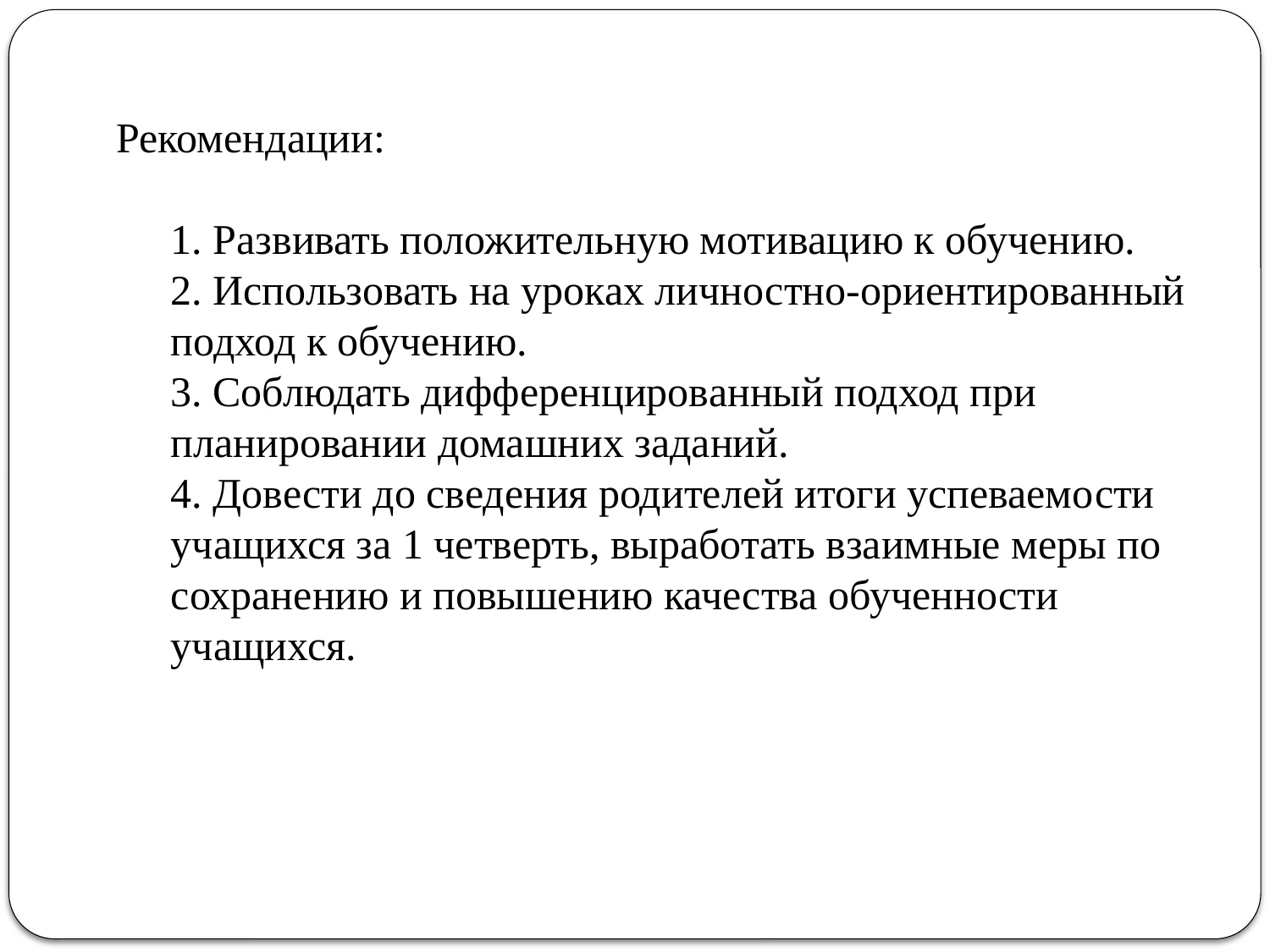

Рекомендации:

1. Развивать положительную мотивацию к обучению.
2. Использовать на уроках личностно-ориентированный подход к обучению.
3. Соблюдать дифференцированный подход при планировании домашних заданий.
4. Довести до сведения родителей итоги успеваемости учащихся за 1 четверть, выработать взаимные меры по сохранению и повышению качества обученности учащихся.